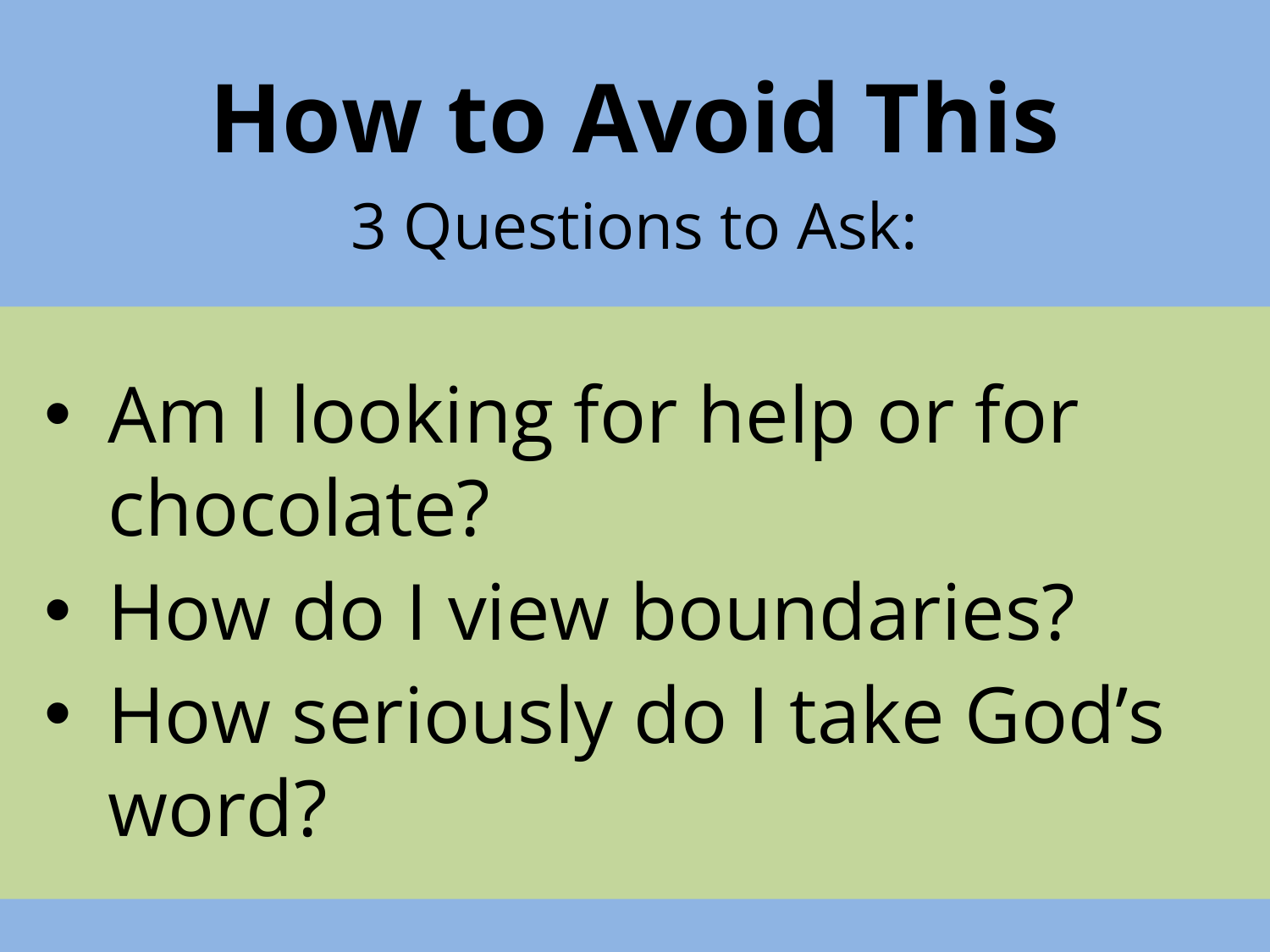

How to Avoid This
3 Questions to Ask:

Am I looking for help or for chocolate?
How do I view boundaries?
How seriously do I take God’s word?